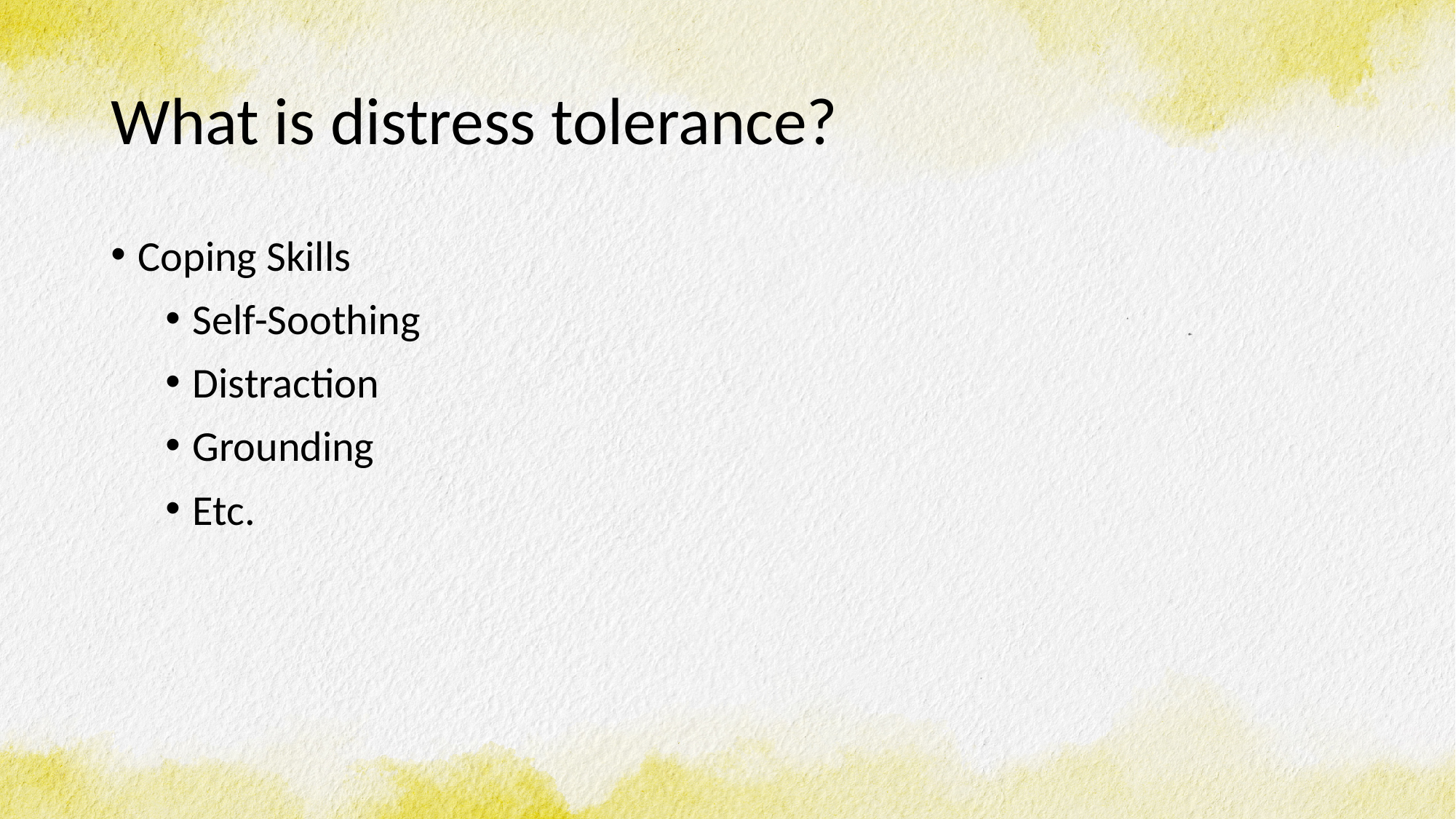

# What is distress tolerance?
Coping Skills
Self-Soothing
Distraction
Grounding
Etc.